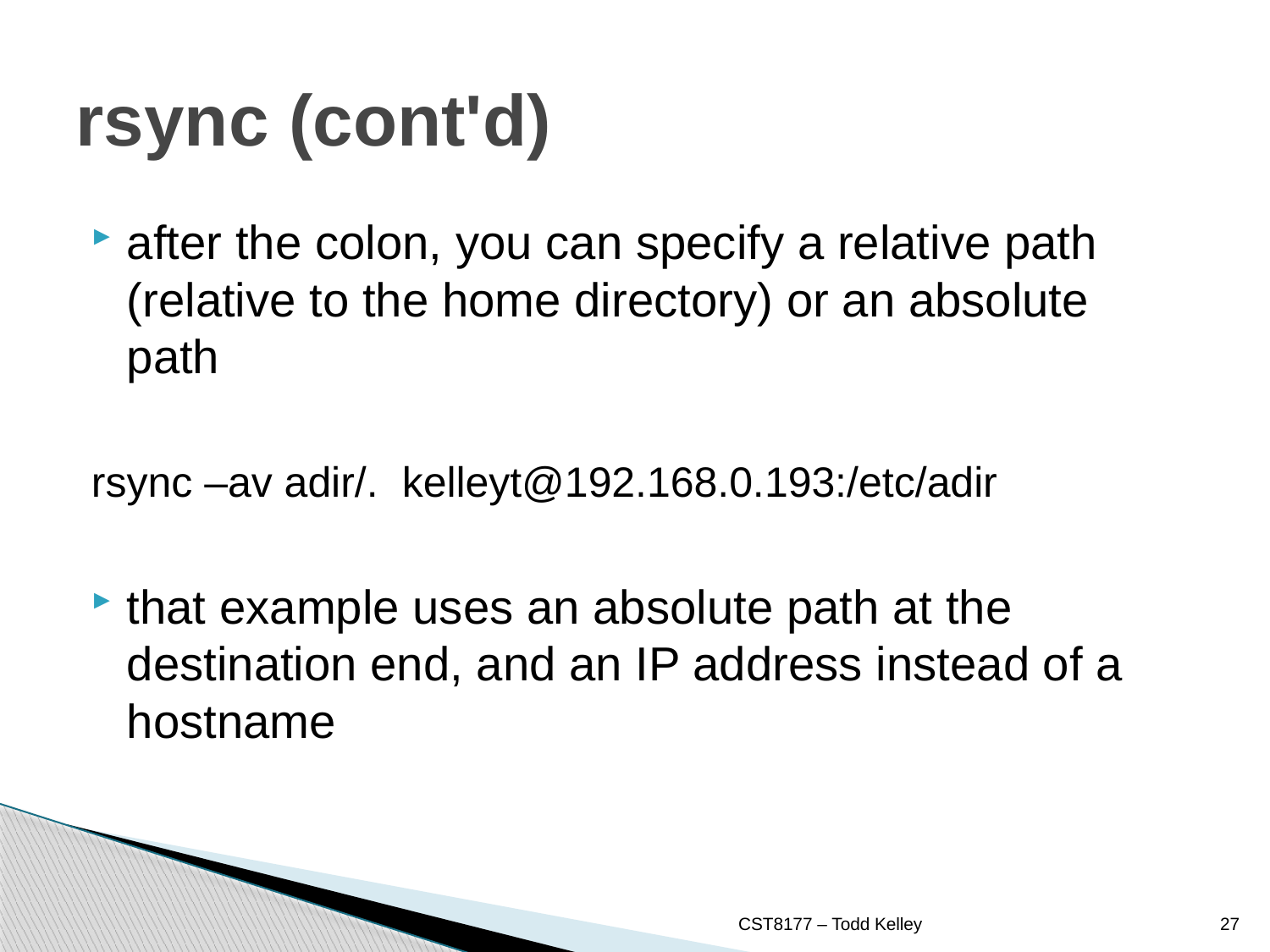

# rsync (cont'd)
after the colon, you can specify a relative path (relative to the home directory) or an absolute path

rsync –av adir/.  kelleyt@192.168.0.193:/etc/adir

that example uses an absolute path at the destination end, and an IP address instead of a hostname
CST8177 – Todd Kelley
27